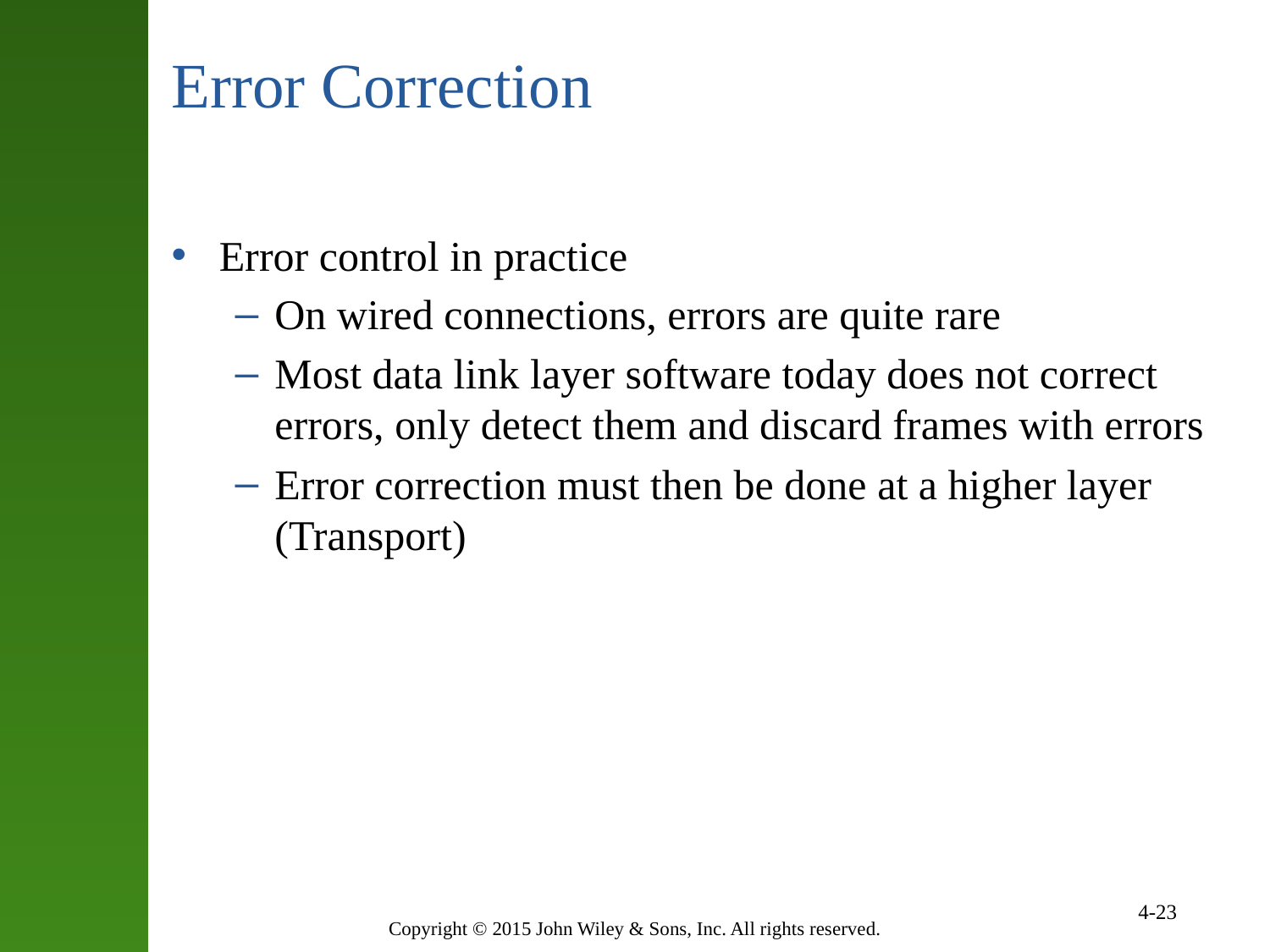

# Error Correction
Error control in practice
On wired connections, errors are quite rare
Most data link layer software today does not correct errors, only detect them and discard frames with errors
Error correction must then be done at a higher layer (Transport)